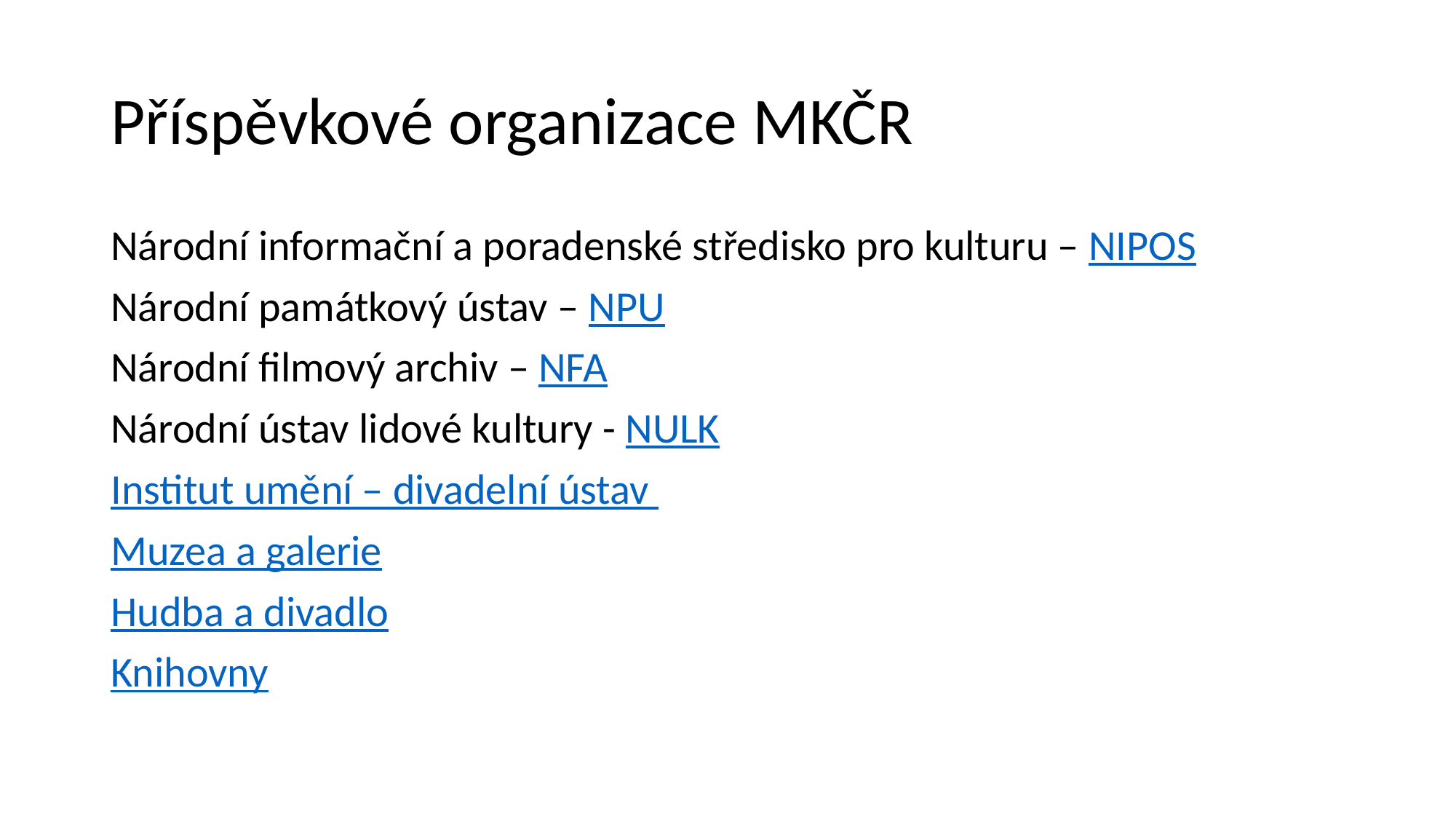

# Příspěvkové organizace MKČR
Národní informační a poradenské středisko pro kulturu – NIPOS
Národní památkový ústav – NPU
Národní filmový archiv – NFA
Národní ústav lidové kultury - NULK
Institut umění – divadelní ústav
Muzea a galerie
Hudba a divadlo
Knihovny